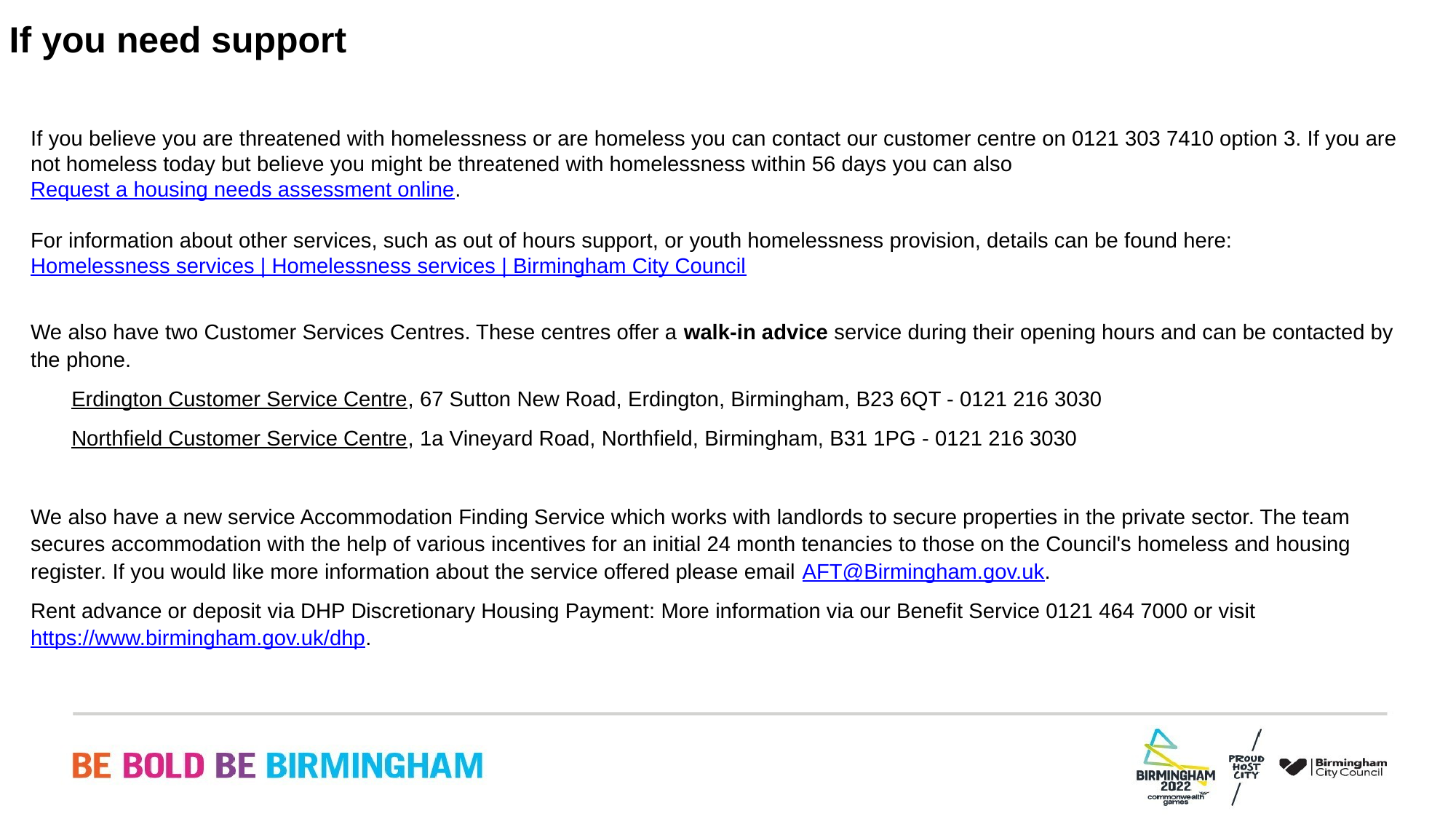

# If you need support
If you believe you are threatened with homelessness or are homeless you can contact our customer centre on 0121 303 7410 option 3. If you are not homeless today but believe you might be threatened with homelessness within 56 days you can also Request a housing needs assessment online.

For information about other services, such as out of hours support, or youth homelessness provision, details can be found here: Homelessness services | Homelessness services | Birmingham City Council

We also have two Customer Services Centres. These centres offer a walk-in advice service during their opening hours and can be contacted by the phone.
Erdington Customer Service Centre, 67 Sutton New Road, Erdington, Birmingham, B23 6QT - 0121 216 3030
Northfield Customer Service Centre, 1a Vineyard Road, Northfield, Birmingham, B31 1PG - 0121 216 3030

We also have a new service Accommodation Finding Service which works with landlords to secure properties in the private sector. The team secures accommodation with the help of various incentives for an initial 24 month tenancies to those on the Council's homeless and housing register. If you would like more information about the service offered please email AFT@Birmingham.gov.uk.
Rent advance or deposit via DHP Discretionary Housing Payment: More information via our Benefit Service 0121 464 7000 or visit https://www.birmingham.gov.uk/dhp.